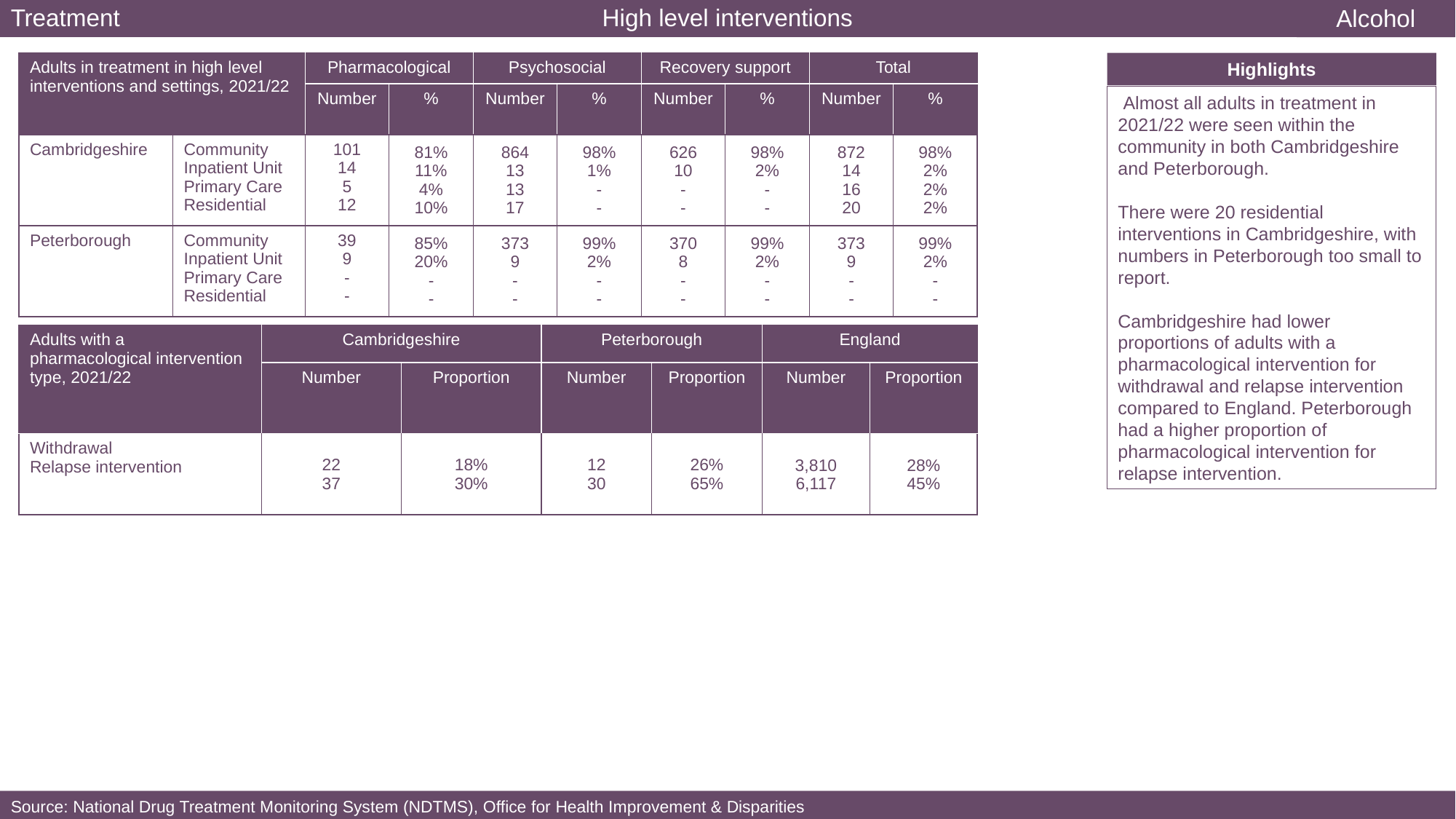

High level interventions
Treatment
Alcohol
| Adults in treatment in high level interventions and settings, 2021/22 |  | Pharmacological |  | Psychosocial |  | Recovery support |  | Total |  |
| --- | --- | --- | --- | --- | --- | --- | --- | --- | --- |
|  |  | Number | % | Number | % | Number | % | Number | % |
| Cambridgeshire | Community Inpatient Unit Primary Care Residential | 101 14 5 12 | 81% 11% 4% 10% | 864 13 13 17 | 98% 1% - - | 626 10 - - | 98% 2% - - | 872 14 16 20 | 98% 2% 2% 2% |
|  |  |  |  |  |  |  |  |  |  |
| Peterborough | Community Inpatient Unit Primary Care Residential | 39 9 - - | 85% 20% - - | 373 9 - - | 99% 2% - - | 370 8 - - | 99% 2% - - | 373 9 - - | 99% 2% - - |
Highlights
 Almost all adults in treatment in 2021/22 were seen within the community in both Cambridgeshire and Peterborough.

There were 20 residential interventions in Cambridgeshire, with numbers in Peterborough too small to report.

Cambridgeshire had lower proportions of adults with a pharmacological intervention for withdrawal and relapse intervention compared to England. Peterborough had a higher proportion of pharmacological intervention for relapse intervention.
| Adults with a pharmacological intervention type, 2021/22 | Cambridgeshire |  | Peterborough |  | England |  |
| --- | --- | --- | --- | --- | --- | --- |
|  | Number | Proportion | Number | Proportion | Number | Proportion |
| Withdrawal Relapse intervention | 22 37 | 18% 30% | 12 30 | 26% 65% | 3,810 6,117 | 28% 45% |
Source: National Drug Treatment Monitoring System (NDTMS), Office for Health Improvement & Disparities